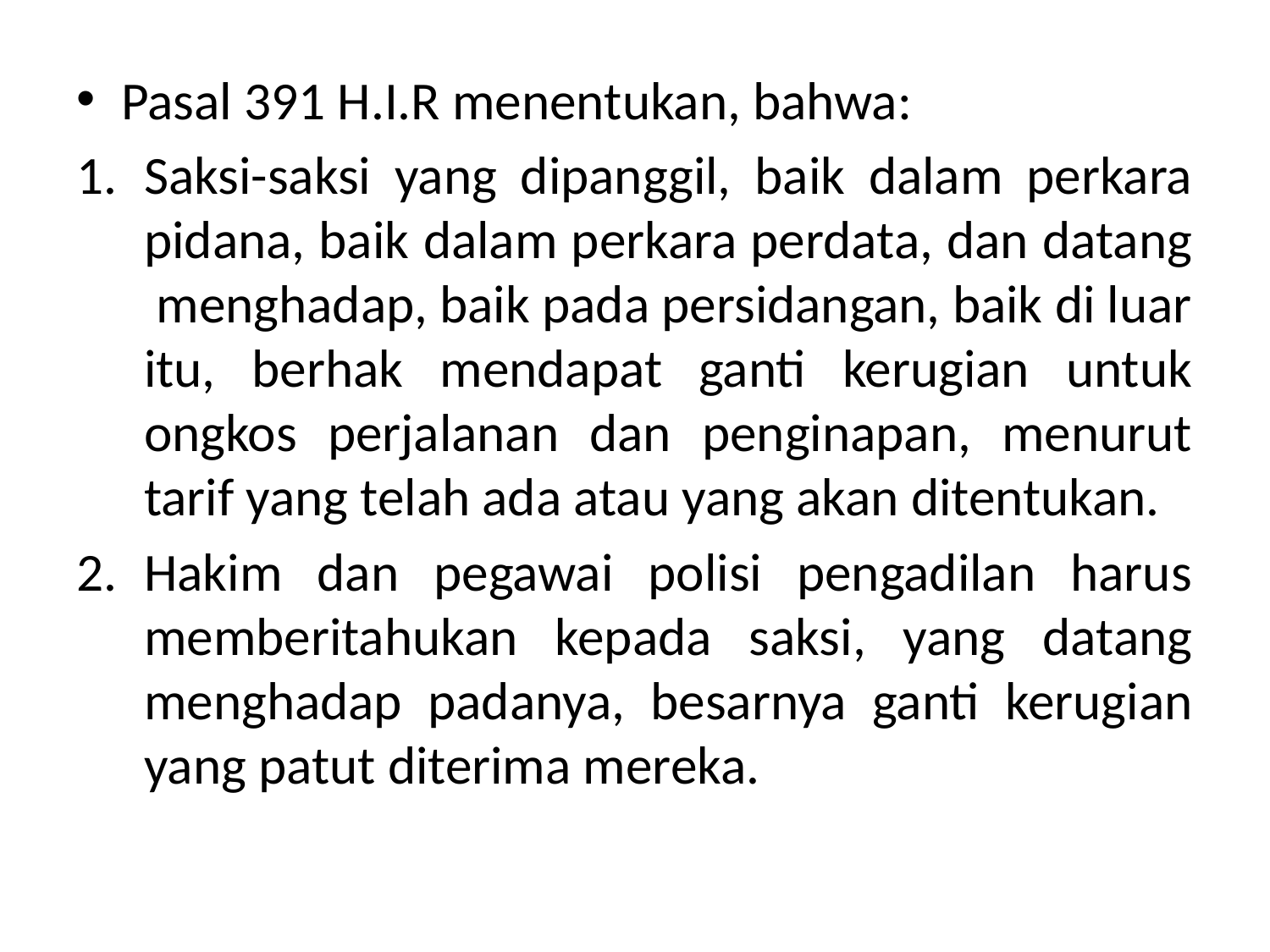

Pasal 391 H.I.R menentukan, bahwa:
Saksi-saksi yang dipanggil, baik dalam perkara pidana, baik dalam perkara perdata, dan datang  menghadap, baik pada persidangan, baik di luar itu, berhak mendapat ganti kerugian untuk ongkos perjalanan dan penginapan, menurut tarif yang telah ada atau yang akan ditentukan.
Hakim dan pegawai polisi pengadilan harus memberitahukan kepada saksi, yang datang menghadap padanya, besarnya ganti kerugian yang patut diterima mereka.